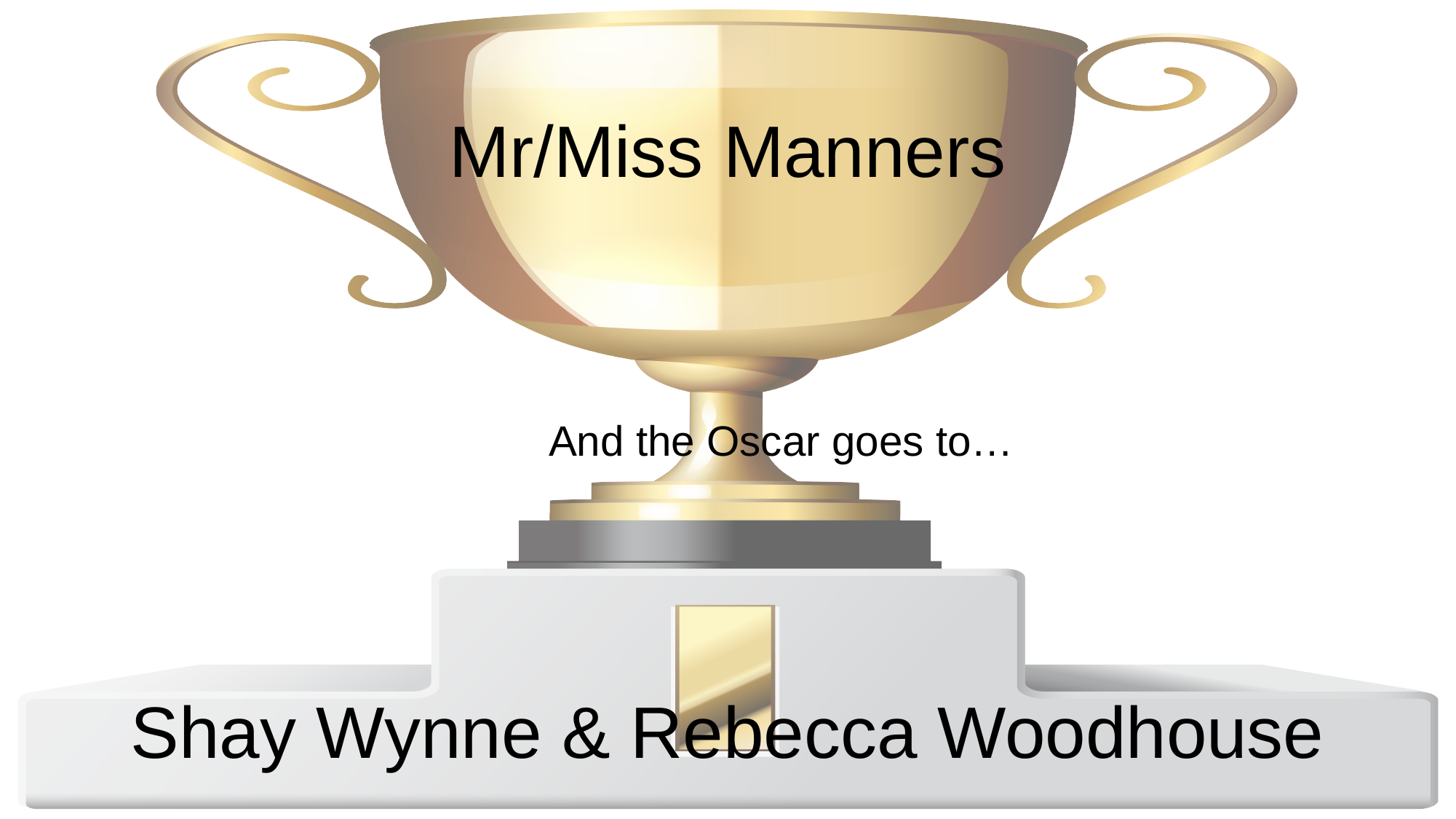

Mr/Miss Manners
And the Oscar goes to…
Shay Wynne & Rebecca Woodhouse